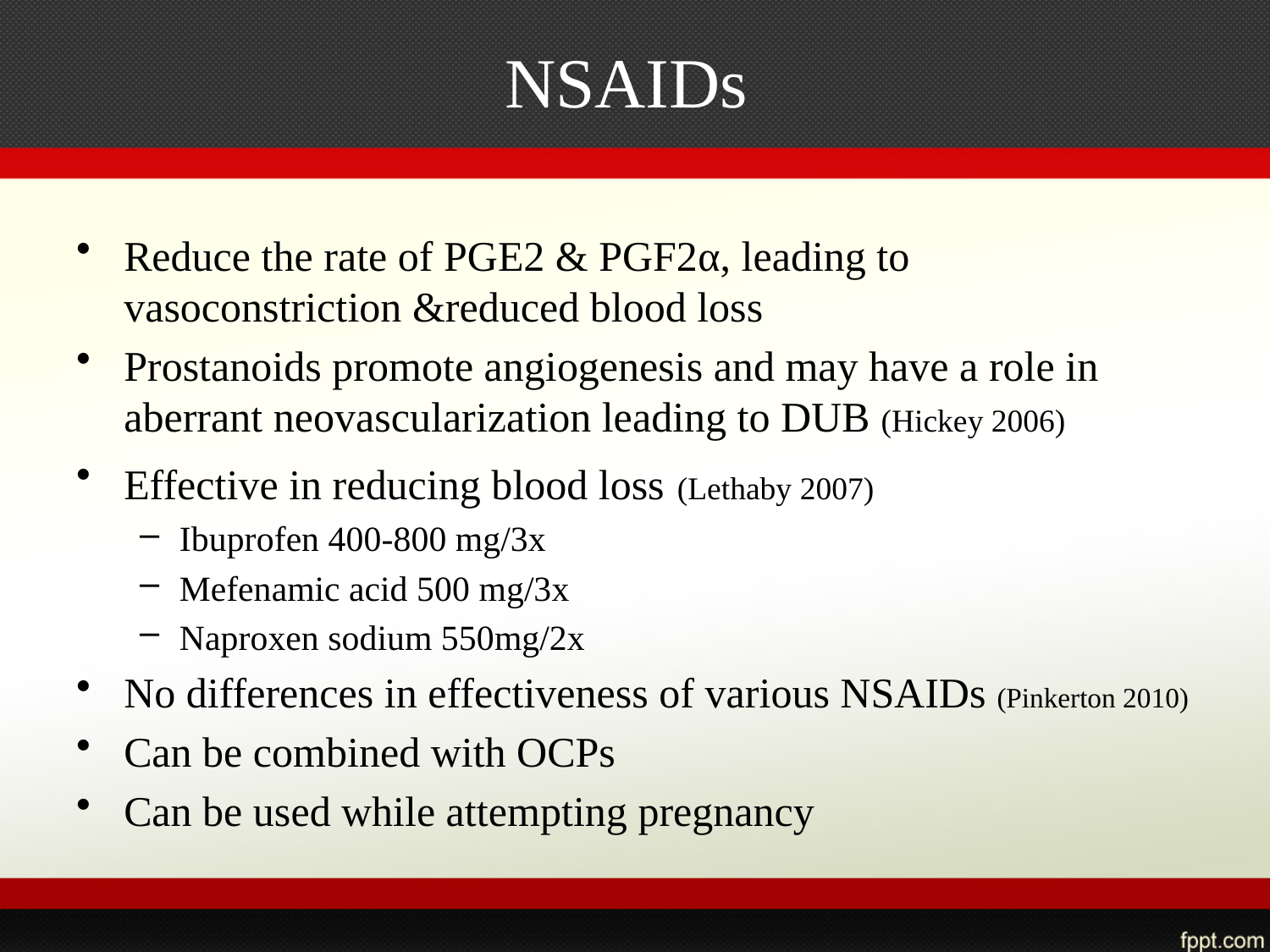

# NSAIDs
Reduce the rate of PGE2 & PGF2α, leading to vasoconstriction &reduced blood loss
Prostanoids promote angiogenesis and may have a role in aberrant neovascularization leading to DUB (Hickey 2006)
Effective in reducing blood loss (Lethaby 2007)
Ibuprofen 400-800 mg/3x
Mefenamic acid 500 mg/3x
Naproxen sodium 550mg/2x
No differences in effectiveness of various NSAIDs (Pinkerton 2010)
Can be combined with OCPs
Can be used while attempting pregnancy